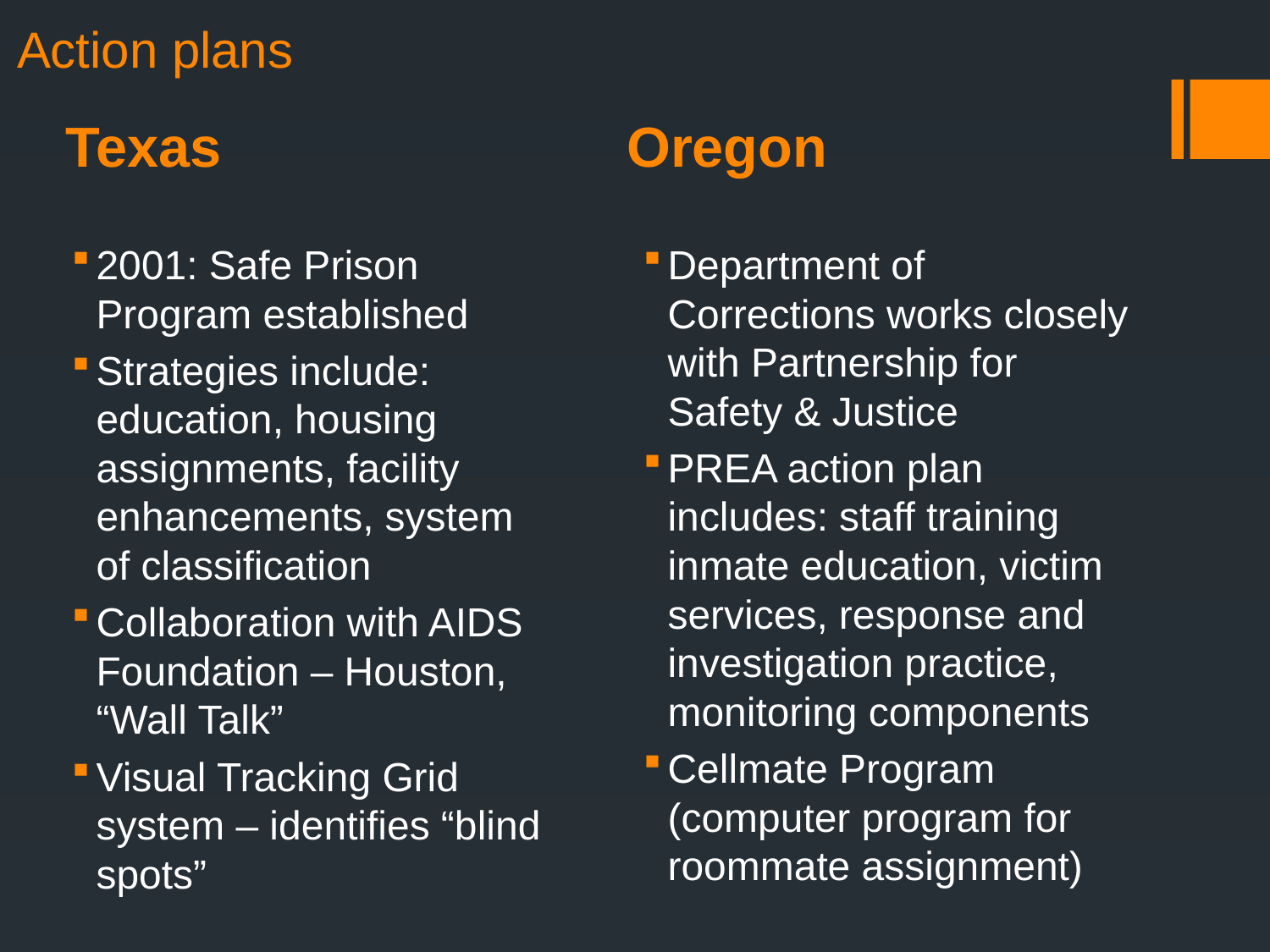

# Action plans
Texas
Oregon
2001: Safe Prison Program established
Strategies include: education, housing assignments, facility enhancements, system of classification
Collaboration with AIDS Foundation – Houston, “Wall Talk”
Visual Tracking Grid system – identifies “blind spots”
Department of Corrections works closely with Partnership for Safety & Justice
PREA action plan includes: staff training inmate education, victim services, response and investigation practice, monitoring components
Cellmate Program (computer program for roommate assignment)